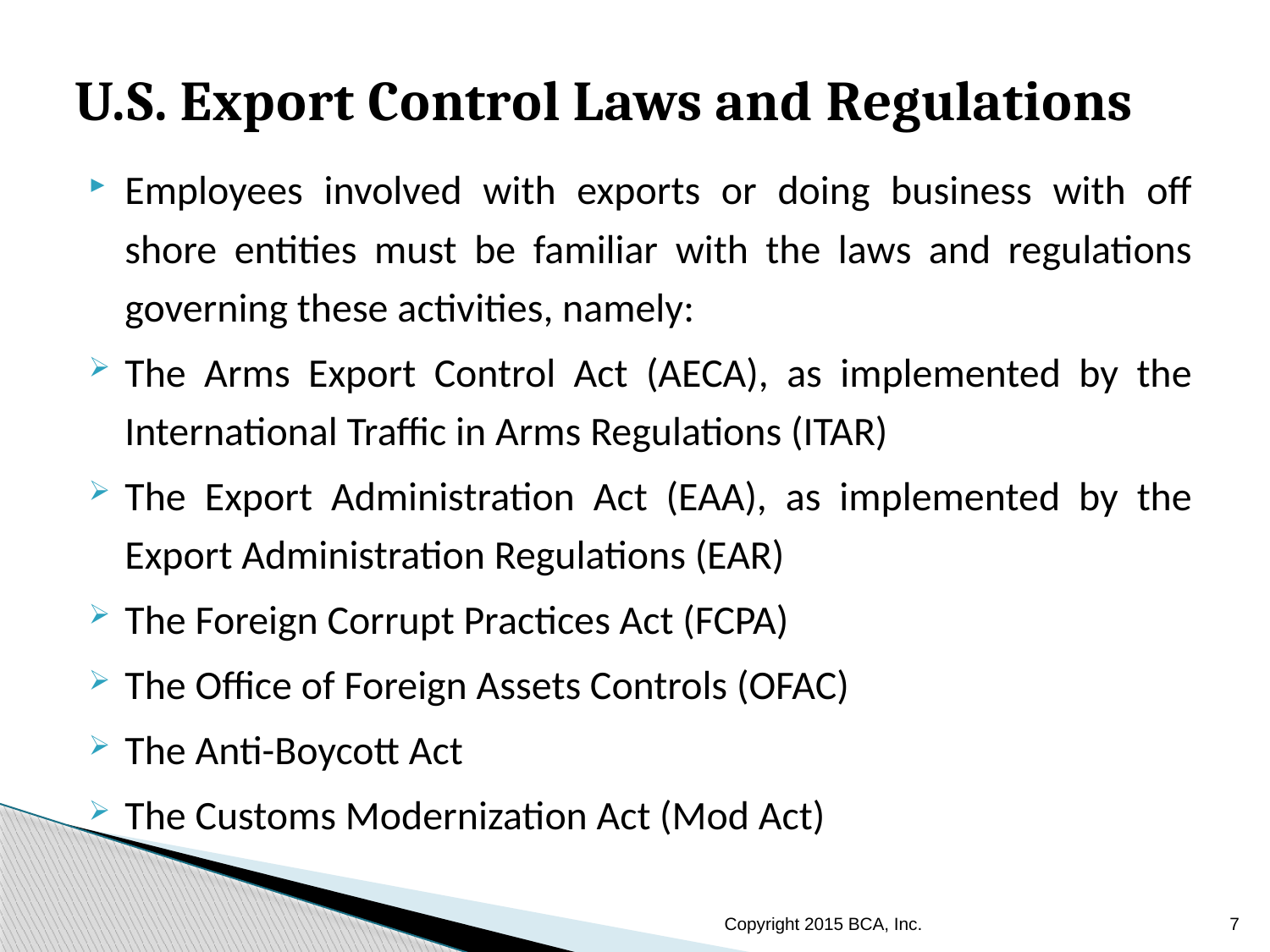

# U.S. Export Control Laws and Regulations
Employees involved with exports or doing business with off shore entities must be familiar with the laws and regulations governing these activities, namely:
The Arms Export Control Act (AECA), as implemented by the International Traffic in Arms Regulations (ITAR)
The Export Administration Act (EAA), as implemented by the Export Administration Regulations (EAR)
The Foreign Corrupt Practices Act (FCPA)
The Office of Foreign Assets Controls (OFAC)
The Anti-Boycott Act
The Customs Modernization Act (Mod Act)

Copyright 2015 BCA, Inc.
7